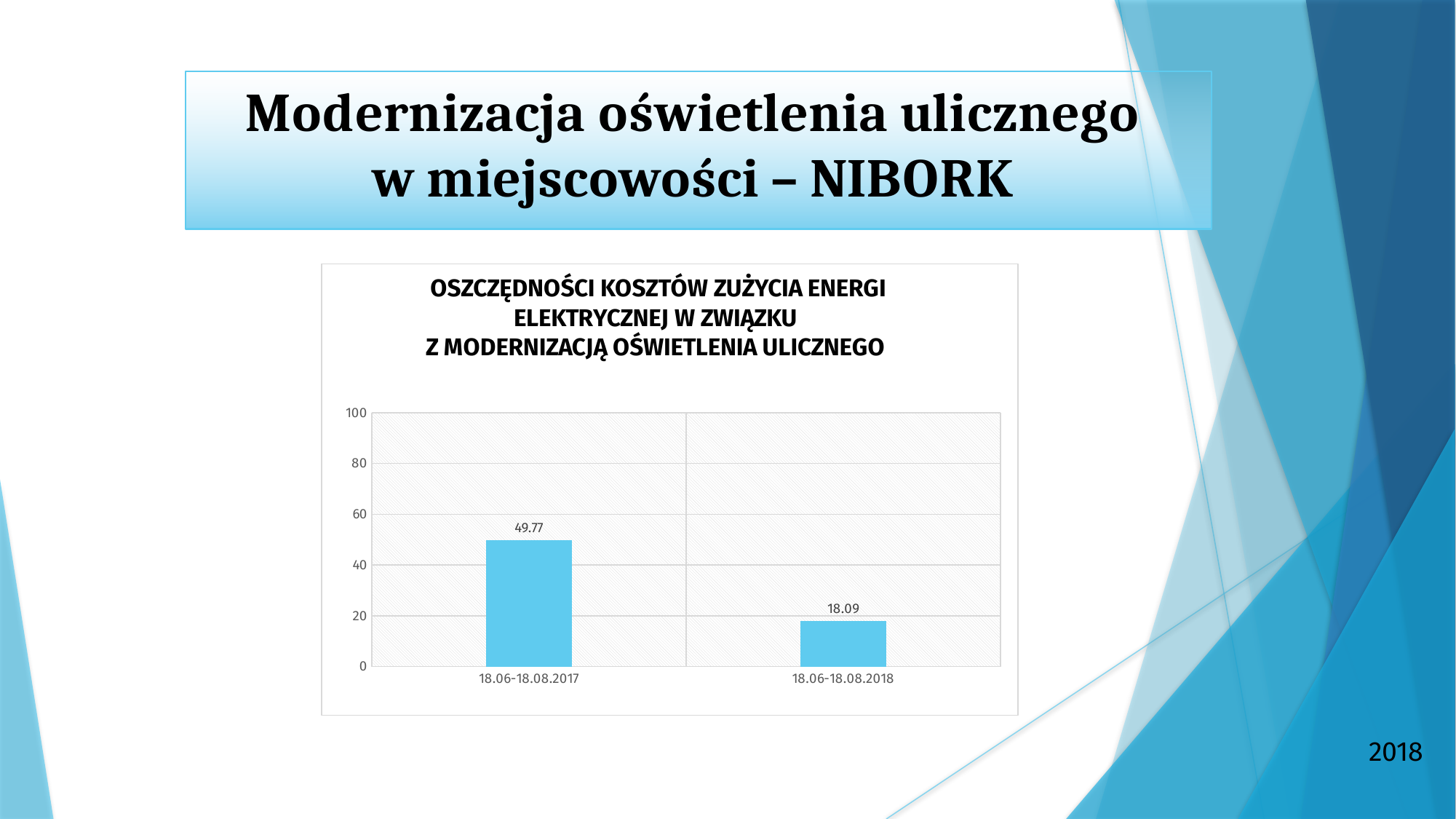

Modernizacja oświetlenia ulicznego
w miejscowości – NIBORK

### Chart: OSZCZĘDNOŚCI KOSZTÓW ZUŻYCIA ENERGI ELEKTRYCZNEJ W ZWIĄZKU
Z MODERNIZACJĄ OŚWIETLENIA ULICZNEGO

| Category | OSZCZĘDNOŚCI KOSZTÓW ZUŻYCIA ENERGI ELEKTRYCZNEJ W MSC. NIBORK  |
|---|---|
| 18.06-18.08.2017 | 49.77 |
| 18.06-18.08.2018 | 18.09 |
2018